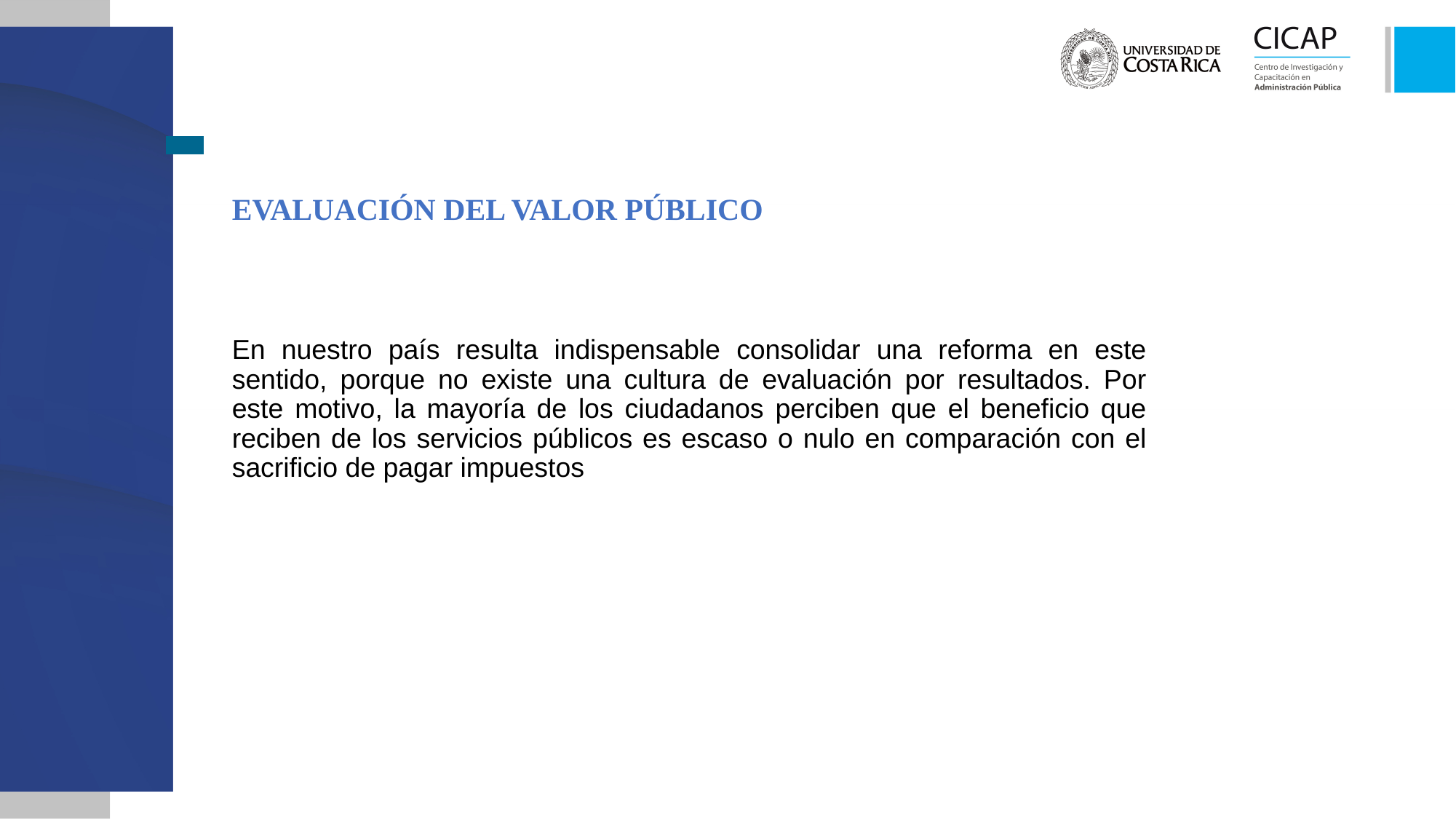

EVALUACIÓN DEL VALOR PÚBLICO

En nuestro país resulta indispensable consolidar una reforma en este sentido, porque no existe una cultura de evaluación por resultados. Por este motivo, la mayoría de los ciudadanos perciben que el beneficio que reciben de los servicios públicos es escaso o nulo en comparación con el sacrificio de pagar impuestos